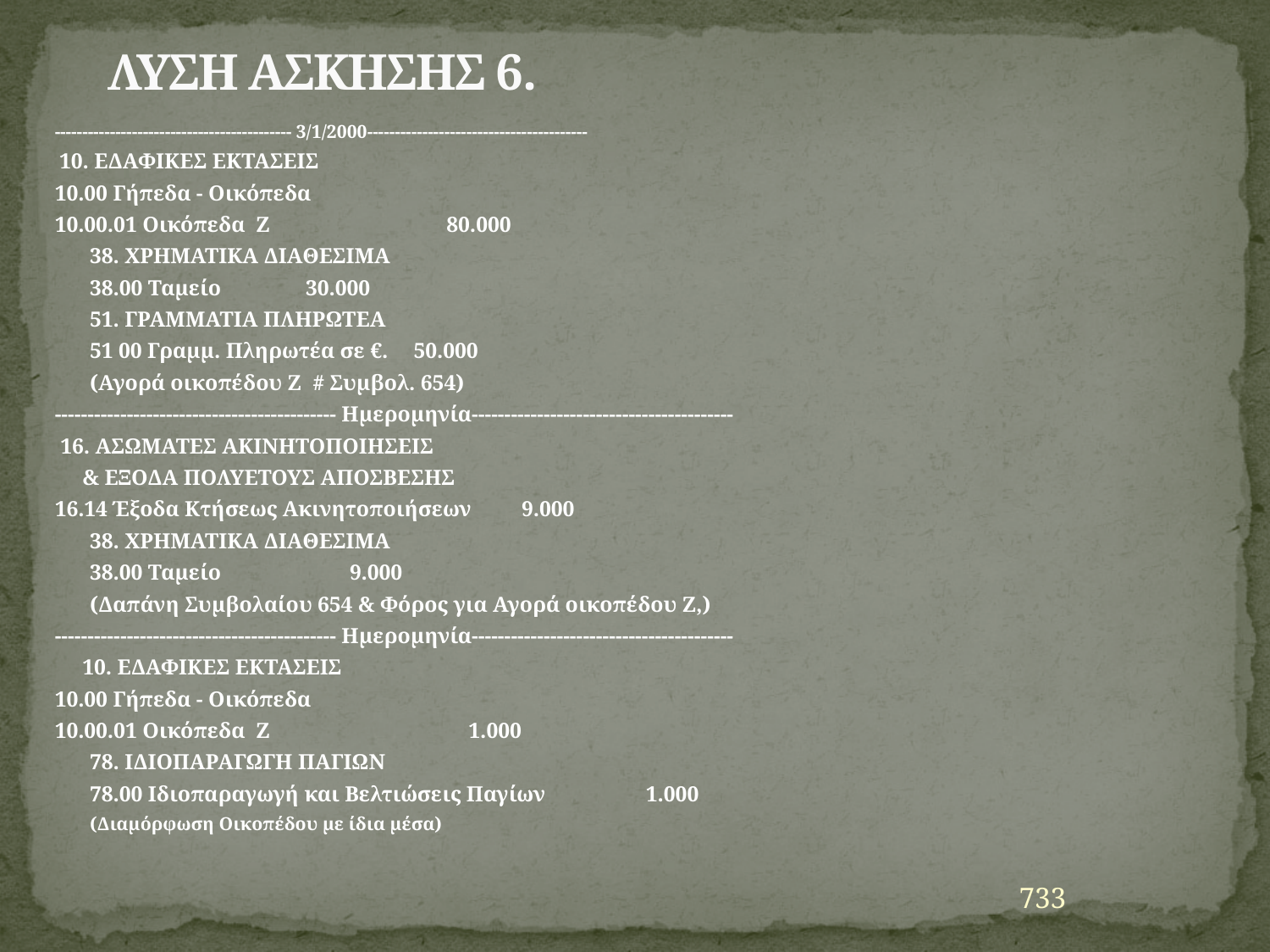

# ΛΥΣΗ ΑΣΚΗΣΗΣ 6.
------------------------------------------- 3/1/2000----------------------------------------
 10. ΕΔΑΦΙΚΕΣ ΕΚΤΑΣΕΙΣ
10.00 Γήπεδα - Οικόπεδα
10.00.01 Οικόπεδα  Ζ         			      80.000
		38. ΧΡΗΜΑΤΙΚΑ ΔΙΑΘΕΣΙΜΑ
		38.00 Ταμείο					30.000
		51. ΓΡΑΜΜΑΤΙΑ ΠΛΗΡΩΤΕΑ
		51 00 Γραμμ. Πληρωτέα σε €.				50.000
		(Αγορά οικοπέδου Ζ  # Συμβολ. 654)
------------------------------------------- Ημερομηνία----------------------------------------
 16. ΑΣΩΜΑΤΕΣ ΑΚΙΝΗΤΟΠΟΙΗΣΕΙΣ
     & ΕΞΟΔΑ ΠΟΛΥΕΤΟΥΣ ΑΠΟΣΒΕΣΗΣ
16.14 Έξοδα Κτήσεως Ακινητοποιήσεων		9.000
 		38. ΧΡΗΜΑΤΙΚΑ ΔΙΑΘΕΣΙΜΑ
		38.00 Ταμείο					        9.000
		(Δαπάνη Συμβολαίου 654 & Φόρος για Αγορά οικοπέδου Ζ,)
------------------------------------------- Ημερομηνία----------------------------------------
     10. ΕΔΑΦΙΚΕΣ ΕΚΤΑΣΕΙΣ
10.00 Γήπεδα - Οικόπεδα
10.00.01 Οικόπεδα  Ζ         			          1.000
 		78. ΙΔΙΟΠΑΡΑΓΩΓΗ ΠΑΓΙΩΝ
		78.00 Ιδιοπαραγωγή και Βελτιώσεις Παγίων     			   1.000
 			(Διαμόρφωση Οικοπέδου με ίδια μέσα)
733